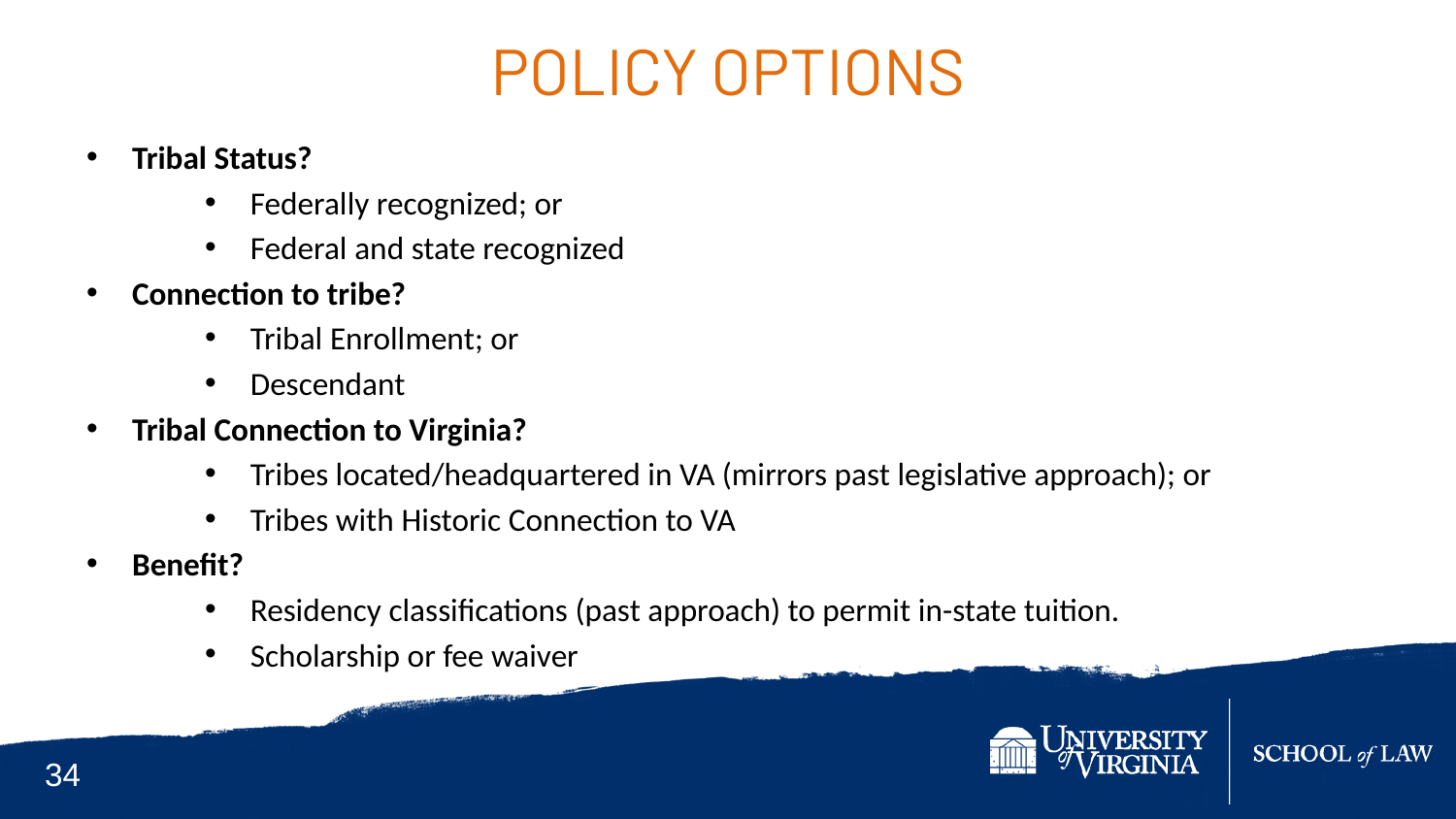

Policy Options
Tribal Status?
Federally recognized; or
Federal and state recognized
Connection to tribe?
Tribal Enrollment; or
Descendant
Tribal Connection to Virginia?
Tribes located/headquartered in VA (mirrors past legislative approach); or
Tribes with Historic Connection to VA
Benefit?
Residency classifications (past approach) to permit in-state tuition.
Scholarship or fee waiver

34